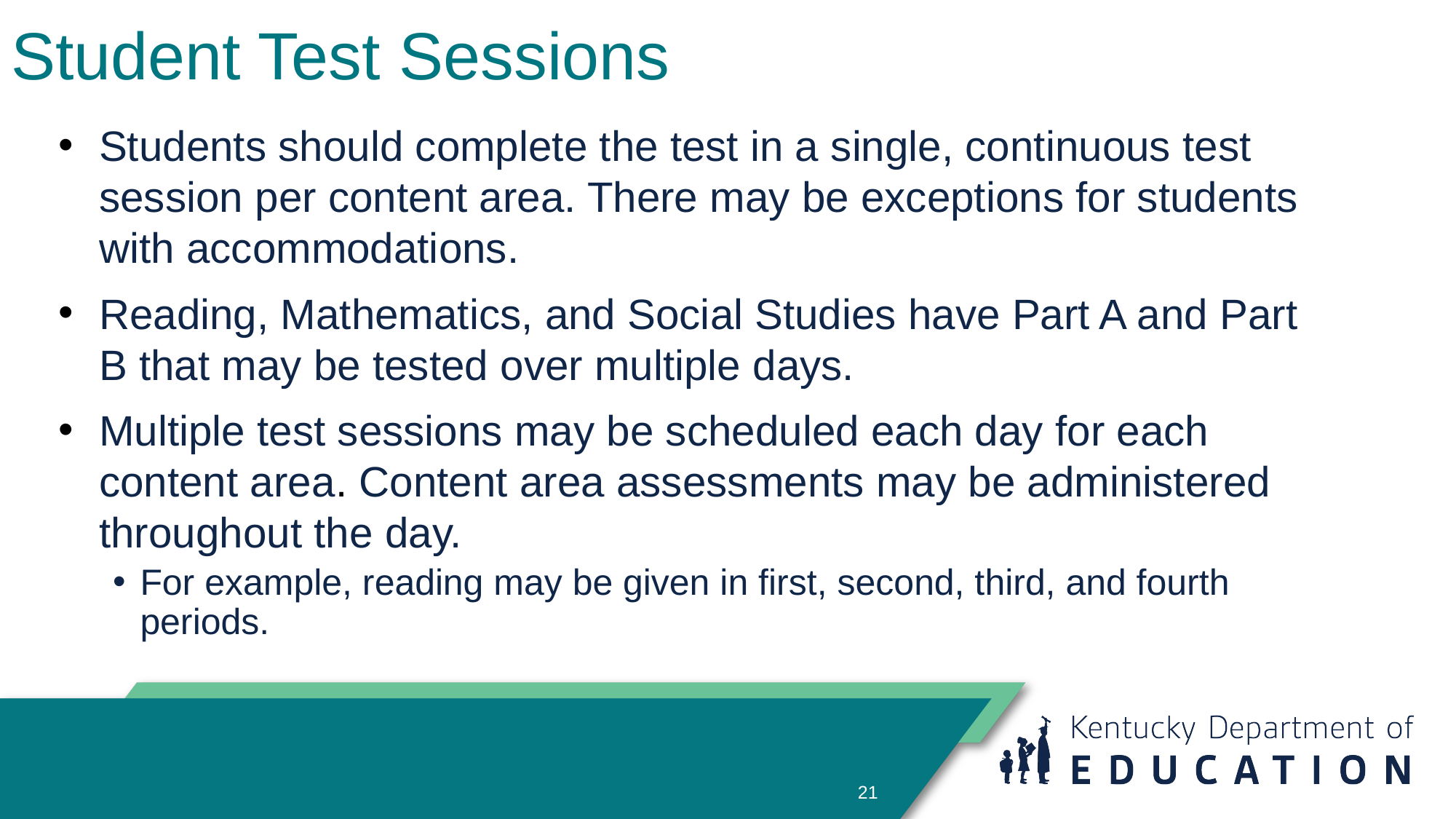

# Student Test Sessions
Students should complete the test in a single, continuous test session per content area. There may be exceptions for students with accommodations.
Reading, Mathematics, and Social Studies have Part A and Part B that may be tested over multiple days.
Multiple test sessions may be scheduled each day for each content area. Content area assessments may be administered throughout the day.
For example, reading may be given in first, second, third, and fourth periods.